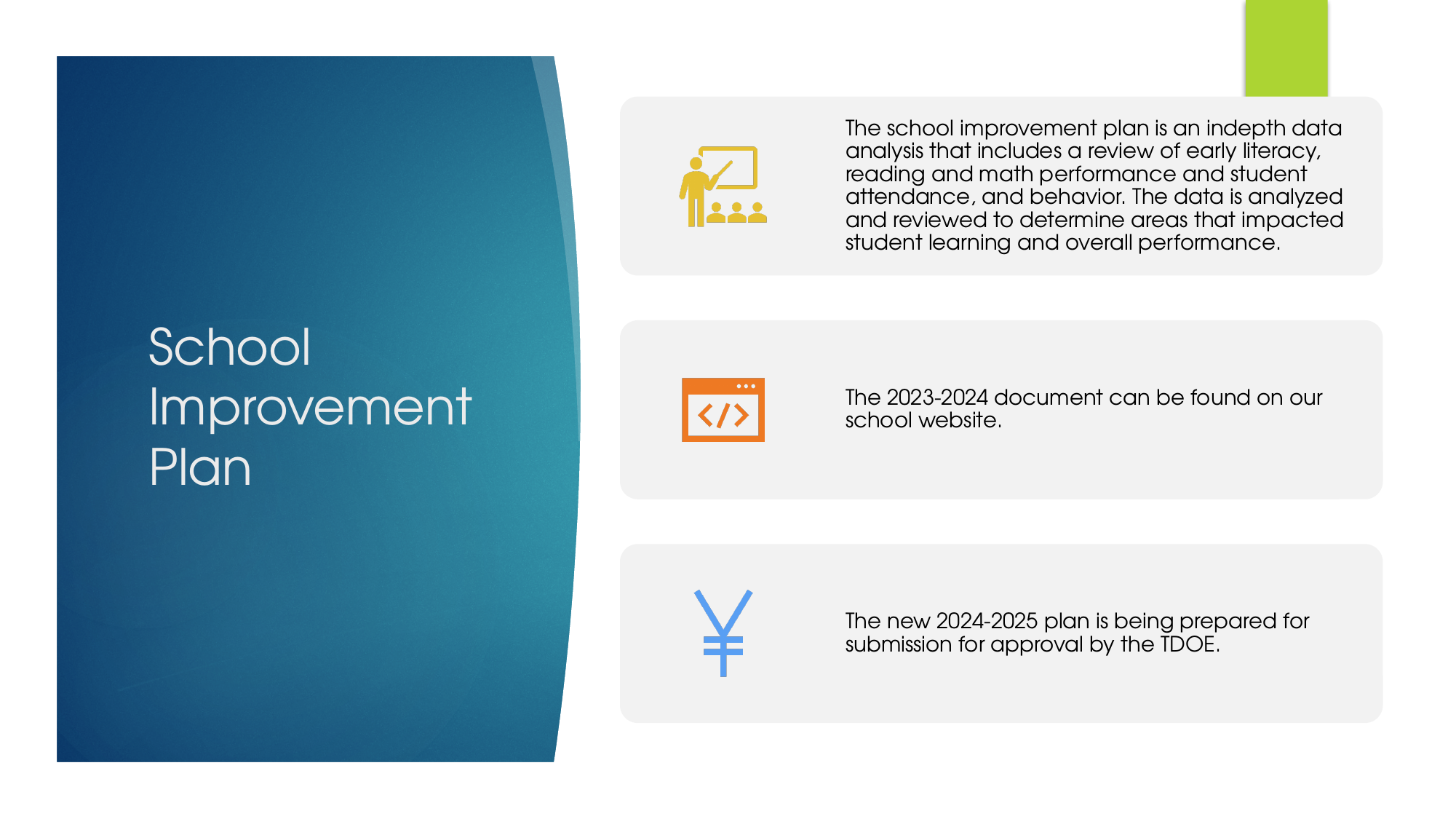

The school improvement plan is an indepth data analysis that includes a review of early literacy, reading and math performance and student  attendance, and behavior. The data is analyzed and reviewed to determine areas that impacted student learning and overall performance.
The 2023-2024 document can be found on our school website.
The new 2024-2025 plan is being prepared for submission for approval by the TDOE.
# School Improvement Plan